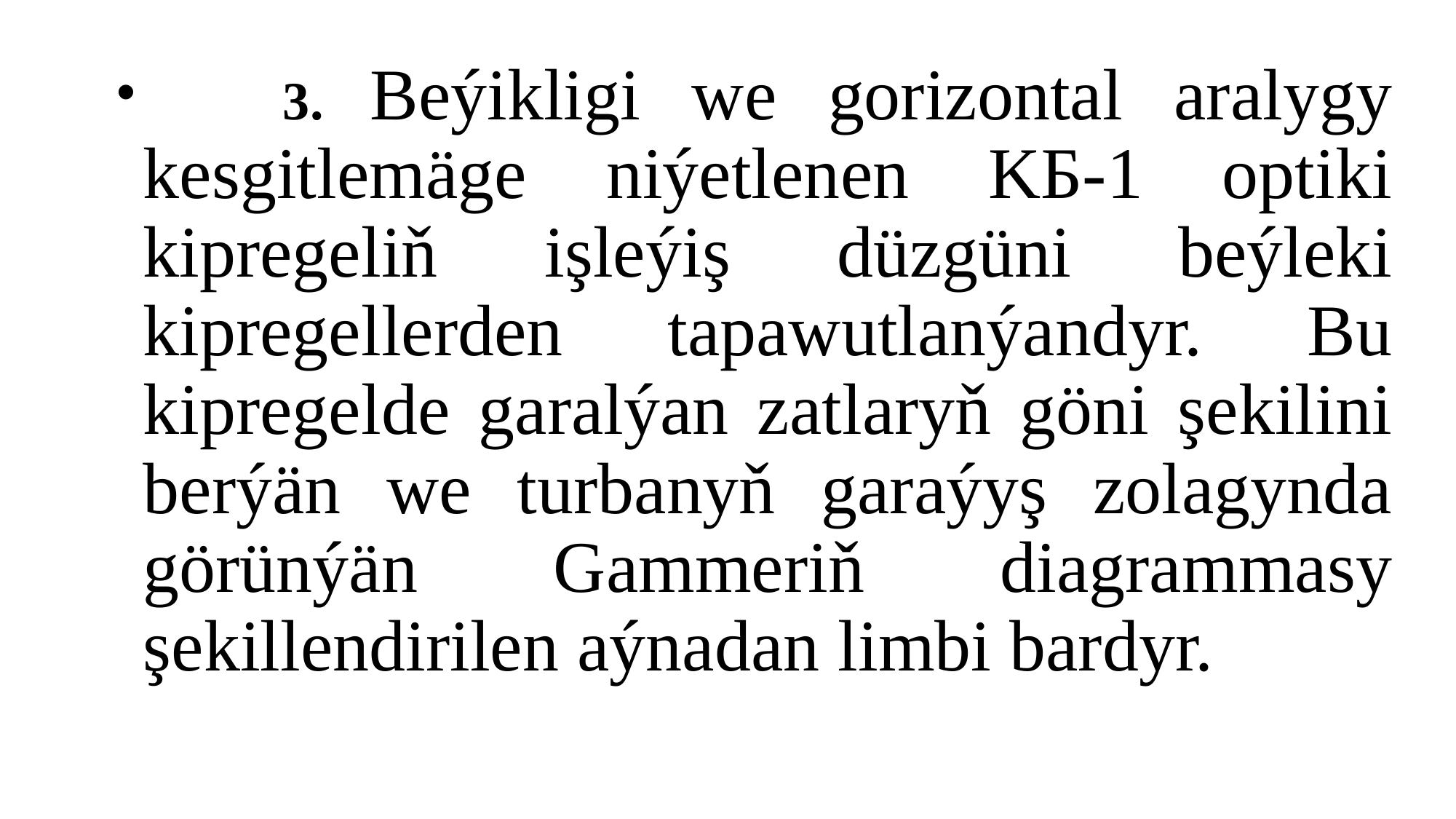

3. Beýikligi we gorizontal aralygy kesgitlemäge niýetlenen KБ-1 optiki kipregeliň işleýiş düzgüni beýleki kipregellerden tapawutlanýandyr. Bu kipregelde garalýan zatlaryň göni şekilini berýän we turbanyň garaýyş zolagynda görünýän Gammeriň diagrammasy şekillendirilen aýnadan limbi bardyr.